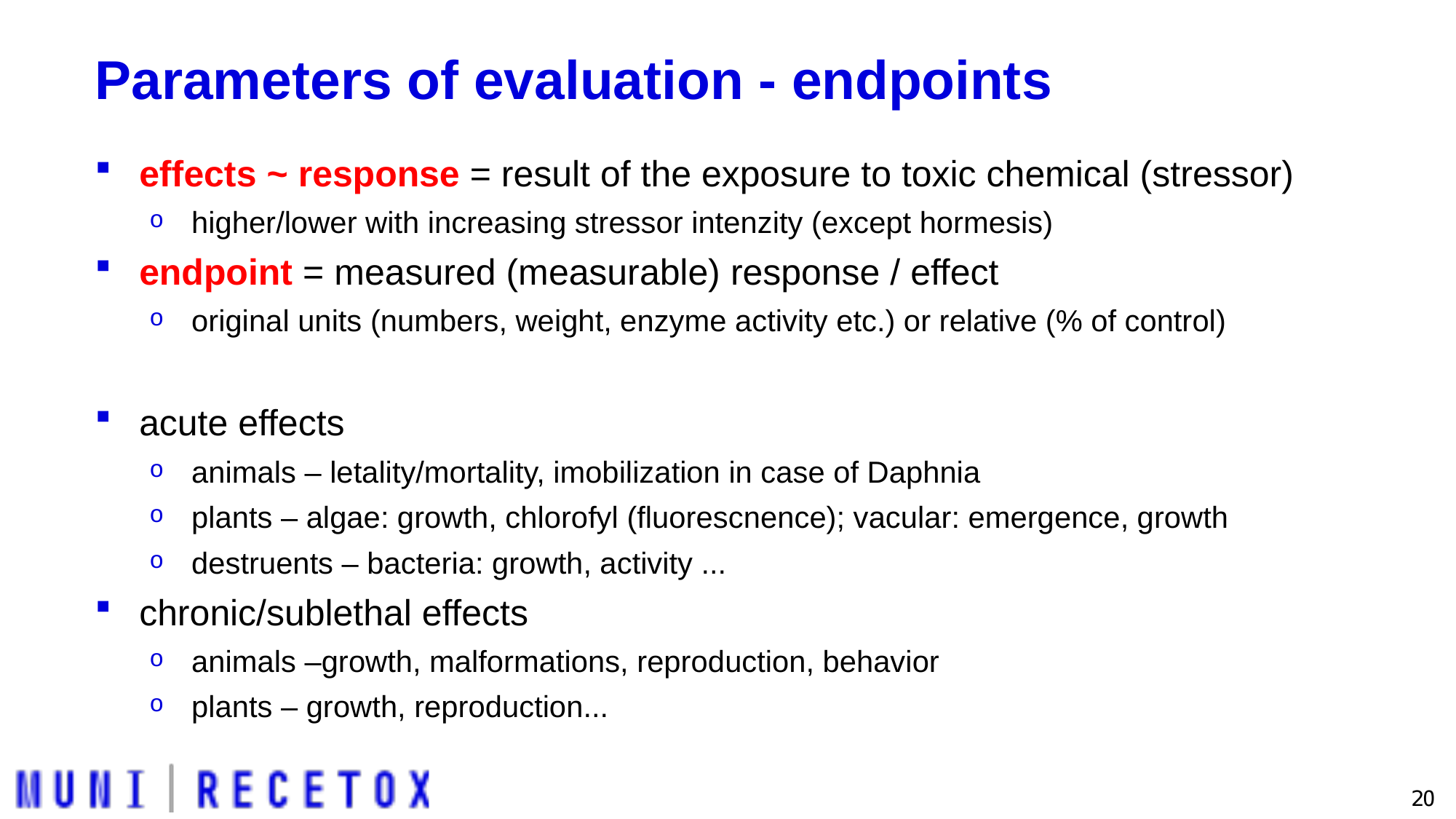

# Parameters of evaluation - endpoints
effects ~ response = result of the exposure to toxic chemical (stressor)
higher/lower with increasing stressor intenzity (except hormesis)
endpoint = measured (measurable) response / effect
original units (numbers, weight, enzyme activity etc.) or relative (% of control)

acute effects
animals – letality/mortality, imobilization in case of Daphnia
plants – algae: growth, chlorofyl (fluorescnence); vacular: emergence, growth
destruents – bacteria: growth, activity ...
chronic/sublethal effects
animals –growth, malformations, reproduction, behavior
plants – growth, reproduction...

20